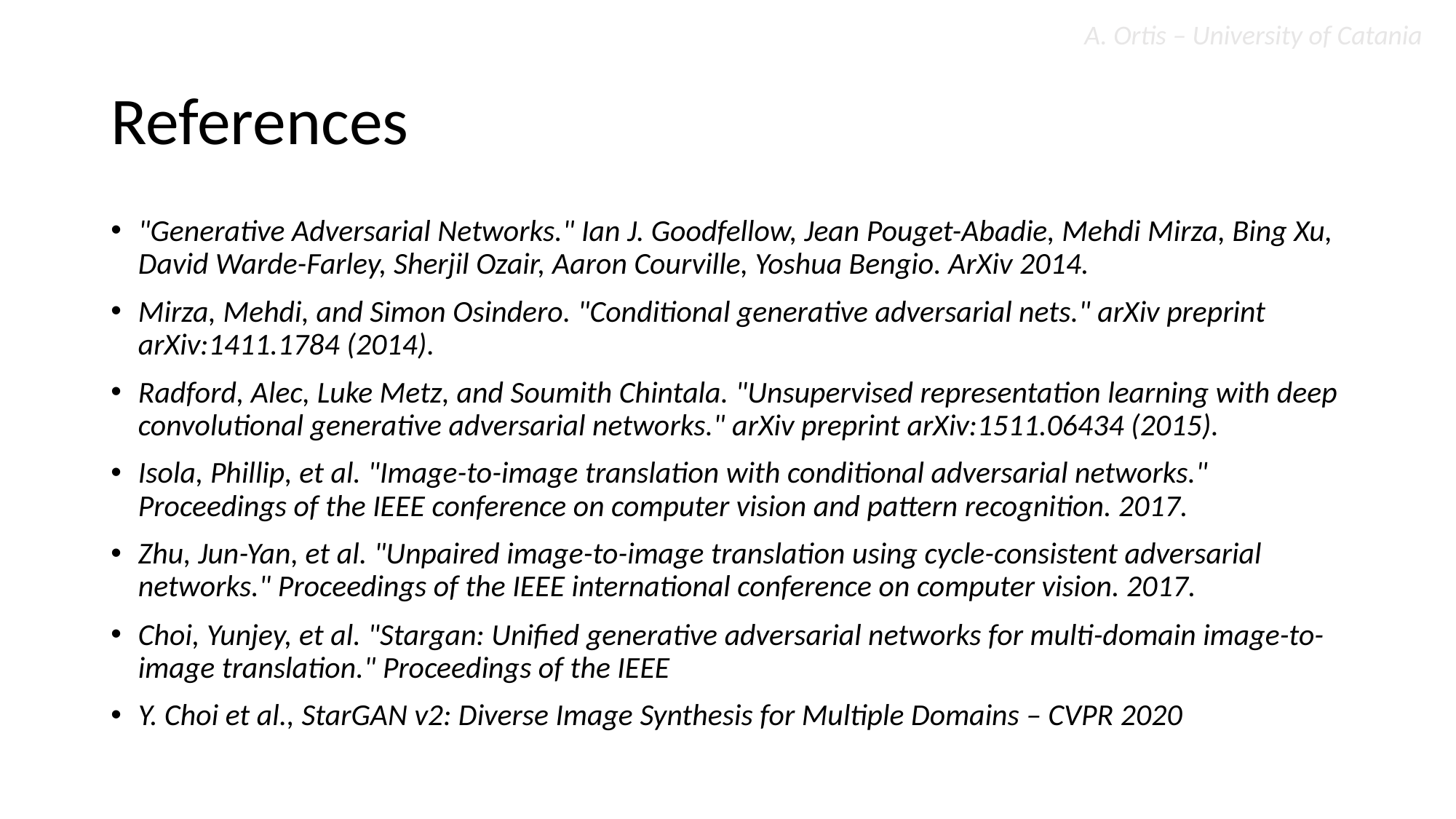

# References

"Generative Adversarial Networks." Ian J. Goodfellow, Jean Pouget-Abadie, Mehdi Mirza, Bing Xu, David Warde-Farley, Sherjil Ozair, Aaron Courville, Yoshua Bengio. ArXiv 2014.
Mirza, Mehdi, and Simon Osindero. "Conditional generative adversarial nets." arXiv preprint arXiv:1411.1784 (2014).
Radford, Alec, Luke Metz, and Soumith Chintala. "Unsupervised representation learning with deep convolutional generative adversarial networks." arXiv preprint arXiv:1511.06434 (2015).
Isola, Phillip, et al. "Image-to-image translation with conditional adversarial networks." Proceedings of the IEEE conference on computer vision and pattern recognition. 2017.
Zhu, Jun-Yan, et al. "Unpaired image-to-image translation using cycle-consistent adversarial networks." Proceedings of the IEEE international conference on computer vision. 2017.
Choi, Yunjey, et al. "Stargan: Unified generative adversarial networks for multi-domain image-to-image translation." Proceedings of the IEEE
Y. Choi et al., StarGAN v2: Diverse Image Synthesis for Multiple Domains – CVPR 2020